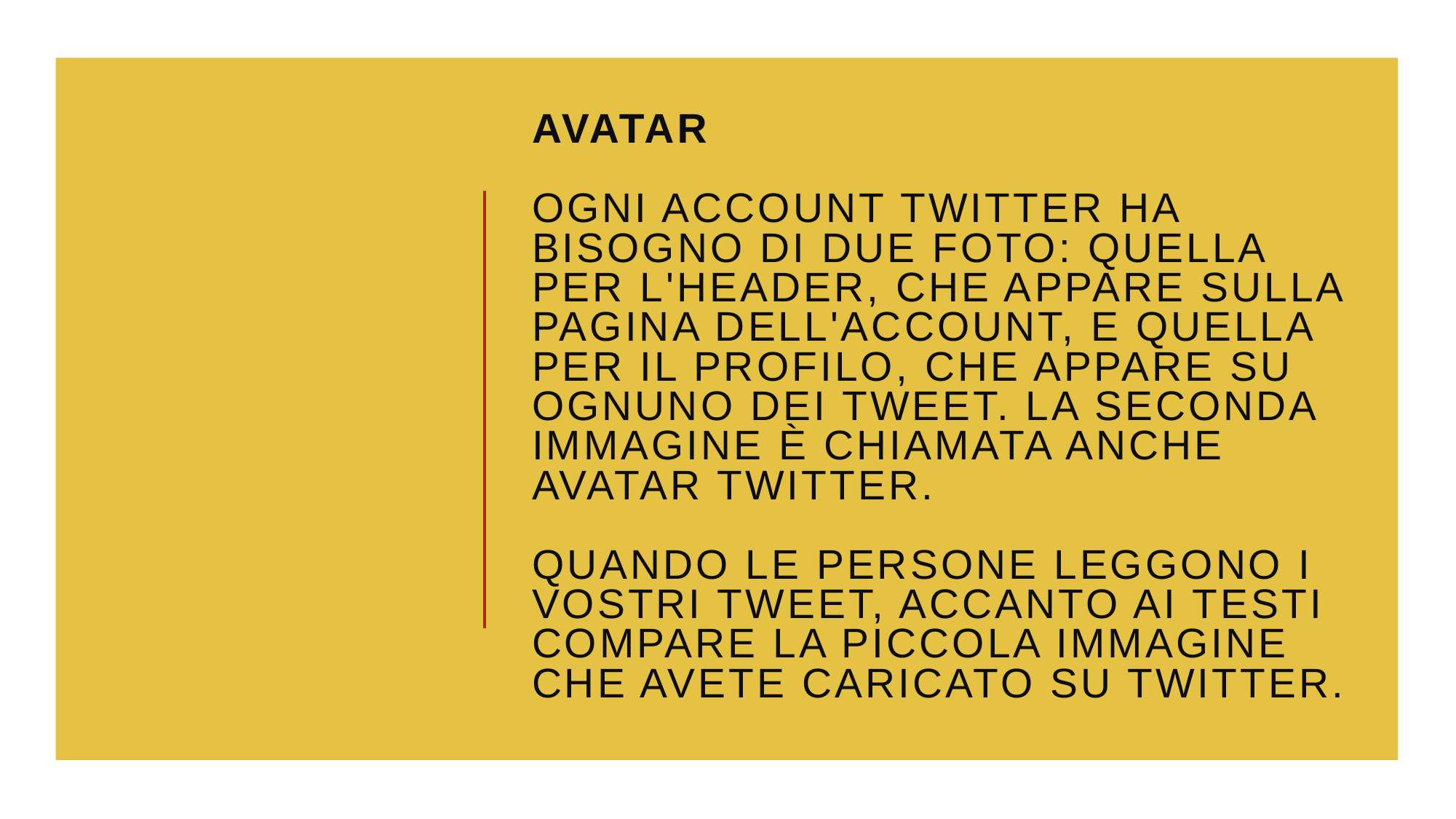

# Avatar Ogni account Twitter ha bisogno di due foto: quella per l'header, che appare sulla pagina dell'account, e quella per il profilo, che appare su ognuno dei tweet. La seconda immagine è chiamata anche avatar Twitter. Quando le persone leggono i vostri tweet, accanto ai testi compare la piccola immagine che avete caricato su Twitter.